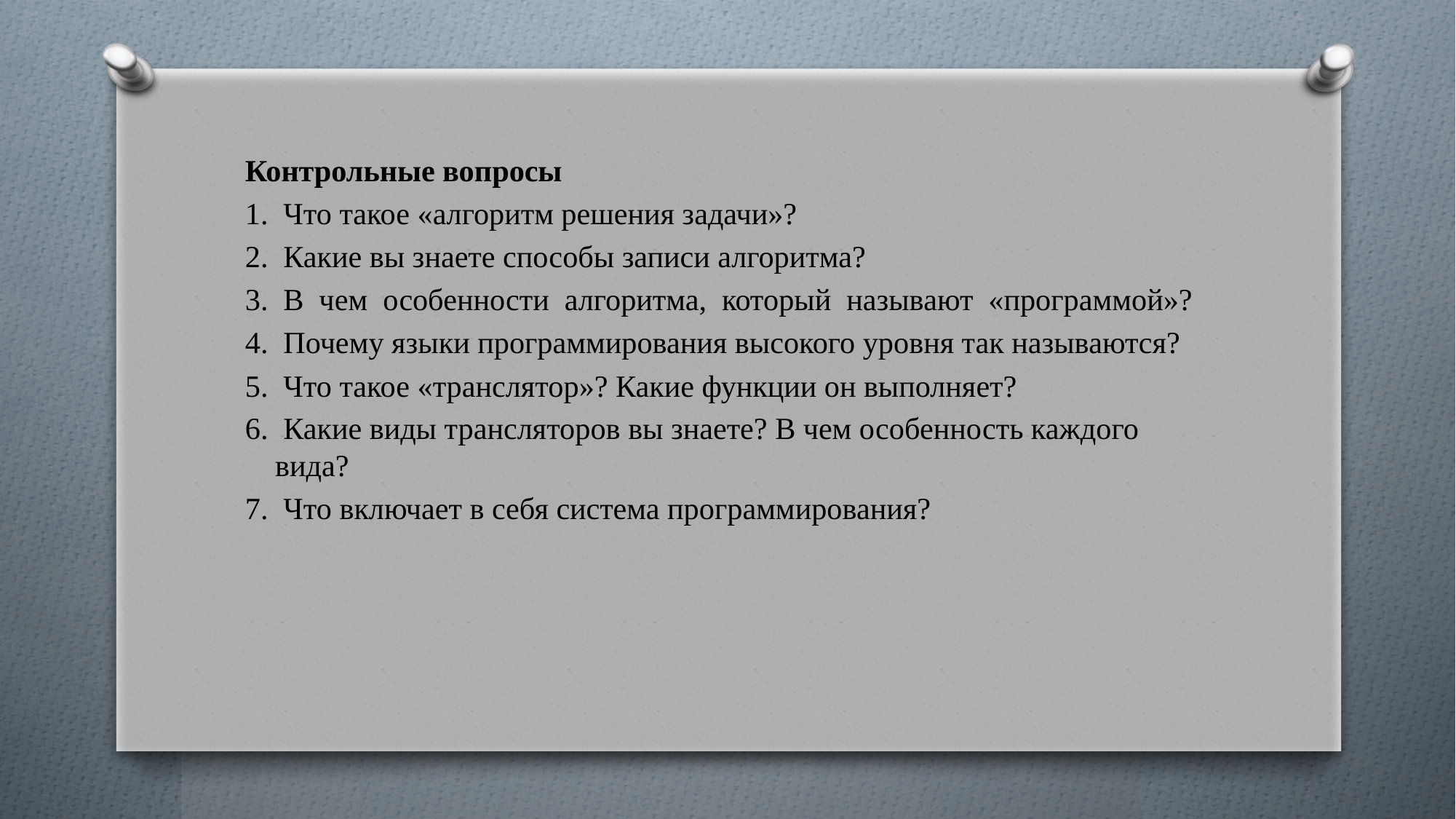

Контрольные вопросы
1.  Что такое «алгоритм решения задачи»?
2.  Какие вы знаете способы записи алгоритма?
3.  В  чем  особенности  алгоритма,  который  называют  «программой»?
4.  Почему языки программирования высокого уровня так называются?
5.  Что такое «транслятор»? Какие функции он выполняет?
6.  Какие виды трансляторов вы знаете? В чем особенность каждого вида?
7.  Что включает в себя система программирования?